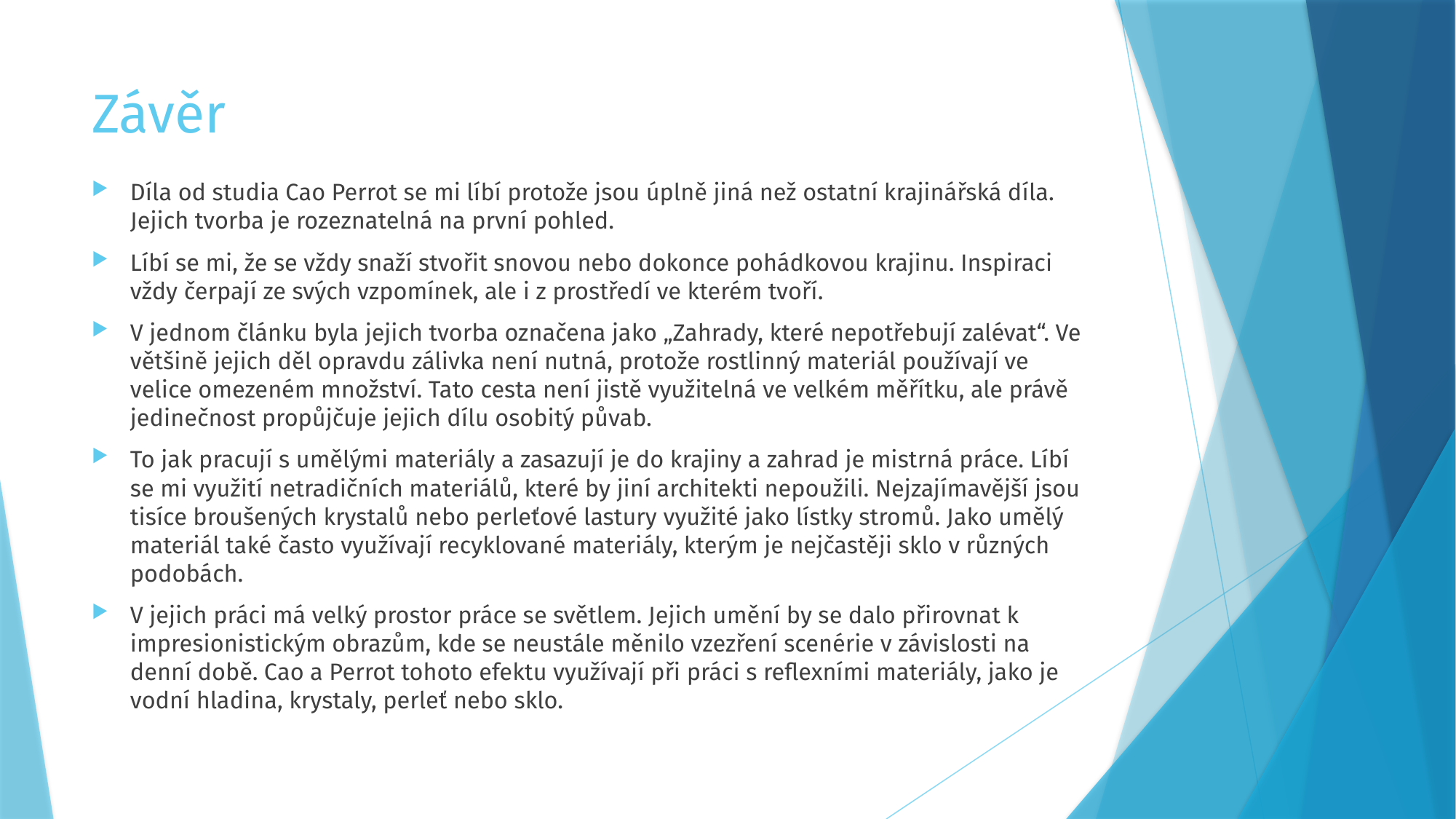

# Závěr
Díla od studia Cao Perrot se mi líbí protože jsou úplně jiná než ostatní krajinářská díla. Jejich tvorba je rozeznatelná na první pohled.
Líbí se mi, že se vždy snaží stvořit snovou nebo dokonce pohádkovou krajinu. Inspiraci vždy čerpají ze svých vzpomínek, ale i z prostředí ve kterém tvoří.
V jednom článku byla jejich tvorba označena jako „Zahrady, které nepotřebují zalévat“. Ve většině jejich děl opravdu zálivka není nutná, protože rostlinný materiál používají ve velice omezeném množství. Tato cesta není jistě využitelná ve velkém měřítku, ale právě jedinečnost propůjčuje jejich dílu osobitý půvab.
To jak pracují s umělými materiály a zasazují je do krajiny a zahrad je mistrná práce. Líbí se mi využití netradičních materiálů, které by jiní architekti nepoužili. Nejzajímavější jsou tisíce broušených krystalů nebo perleťové lastury využité jako lístky stromů. Jako umělý materiál také často využívají recyklované materiály, kterým je nejčastěji sklo v různých podobách.
V jejich práci má velký prostor práce se světlem. Jejich umění by se dalo přirovnat k impresionistickým obrazům, kde se neustále měnilo vzezření scenérie v závislosti na denní době. Cao a Perrot tohoto efektu využívají při práci s reflexními materiály, jako je vodní hladina, krystaly, perleť nebo sklo.